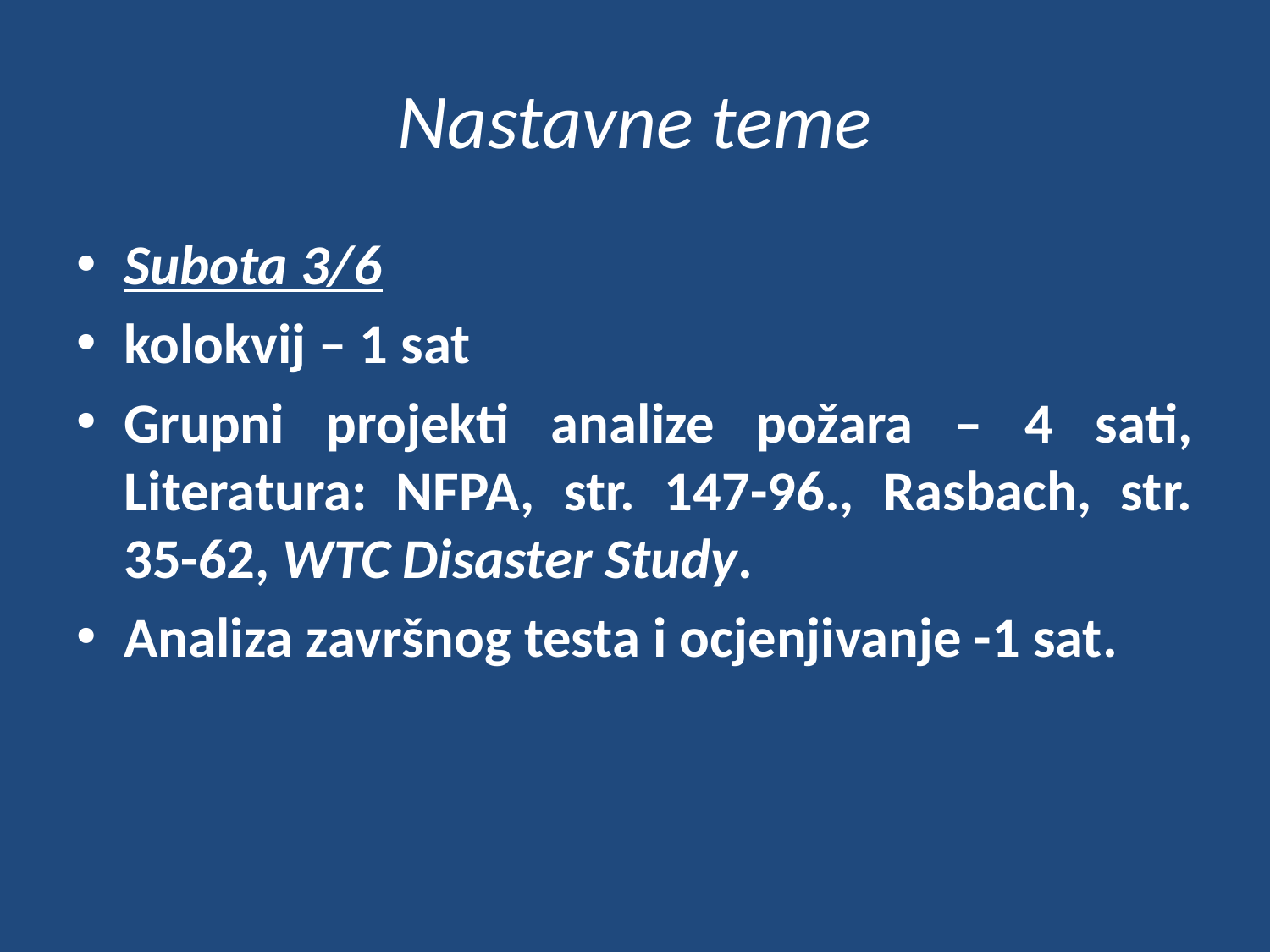

# Nastavne teme
Subota 3/6
kolokvij – 1 sat
Grupni projekti analize požara – 4 sati, Literatura: NFPA, str. 147-96., Rasbach, str. 35-62, WTC Disaster Study.
Analiza završnog testa i ocjenjivanje -1 sat.